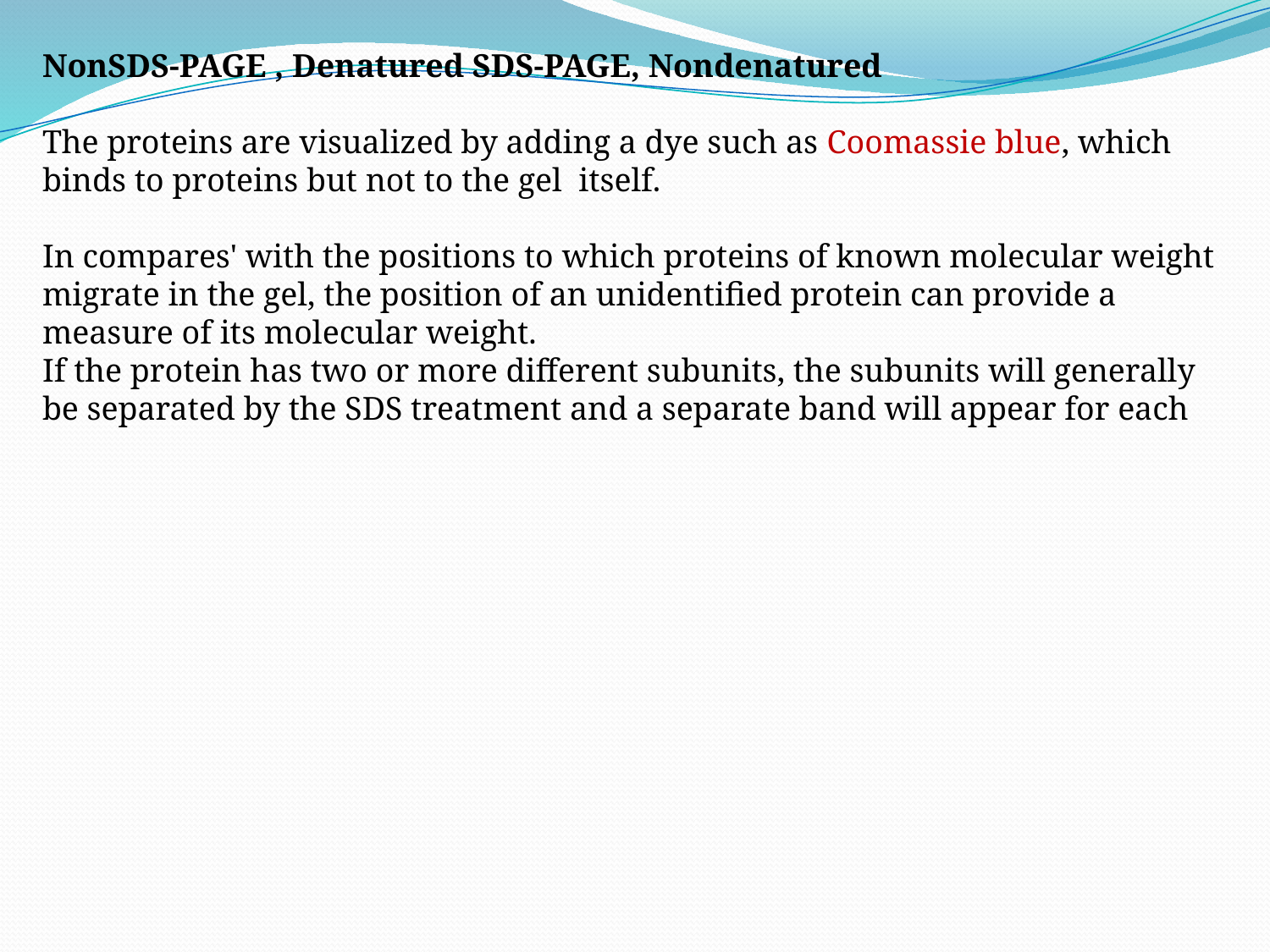

NonSDS-PAGE , Denatured SDS-PAGE, Nondenatured

The proteins are visualized by adding a dye such as Coomassie blue, which binds to proteins but not to the gel  itself.

In compares' with the positions to which proteins of known molecular weight migrate in the gel, the position of an unidentified protein can provide a measure of its molecular weight.
If the protein has two or more different subunits, the subunits will generally be separated by the SDS treatment and a separate band will appear for each